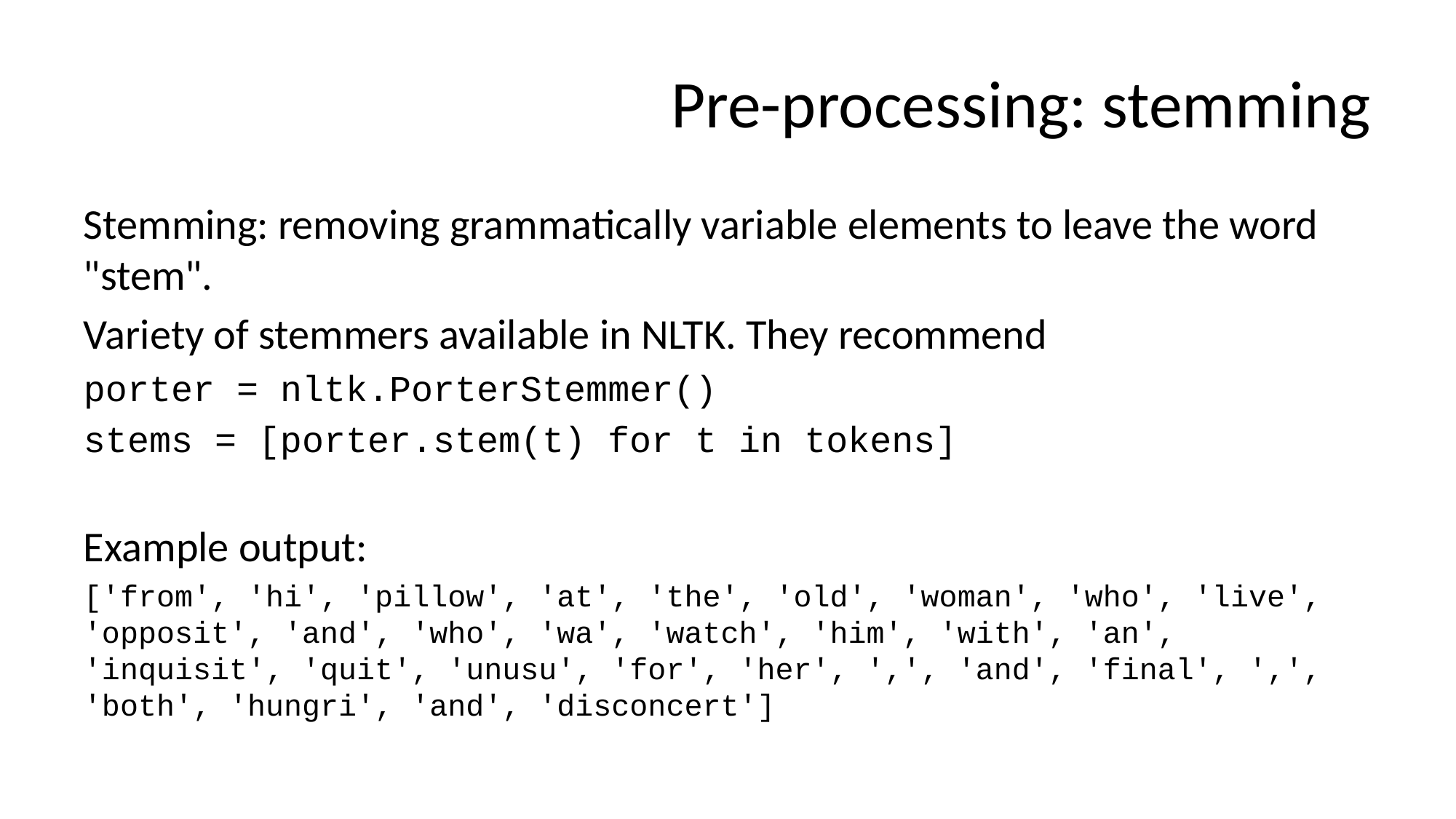

# Pre-processing: stemming
Stemming: removing grammatically variable elements to leave the word "stem".
Variety of stemmers available in NLTK. They recommend
porter = nltk.PorterStemmer()
stems = [porter.stem(t) for t in tokens]

Example output:
['from', 'hi', 'pillow', 'at', 'the', 'old', 'woman', 'who', 'live', 'opposit', 'and', 'who', 'wa', 'watch', 'him', 'with', 'an', 'inquisit', 'quit', 'unusu', 'for', 'her', ',', 'and', 'final', ',', 'both', 'hungri', 'and', 'disconcert']